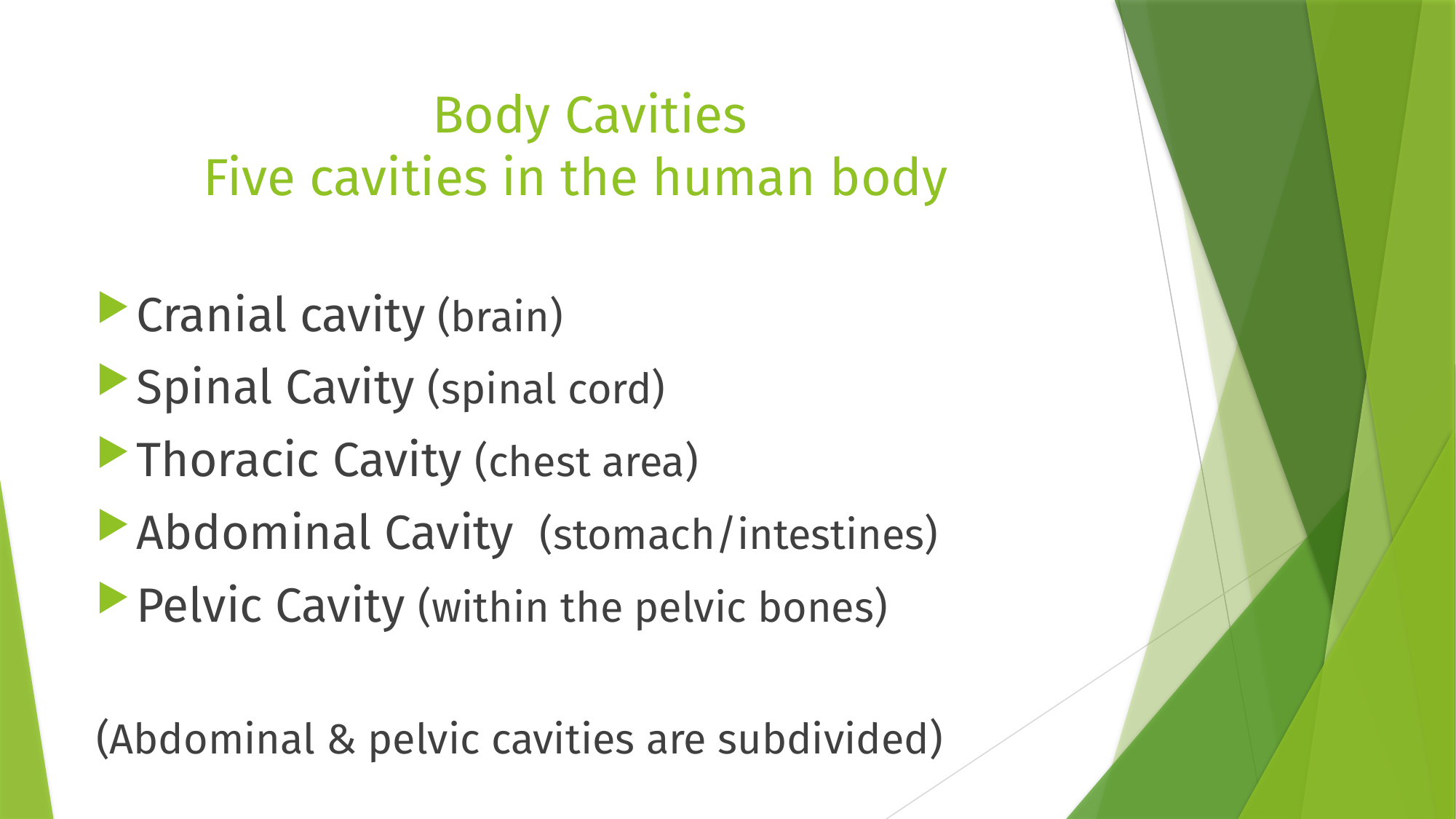

# Body Cavities Five cavities in the human body
Cranial cavity (brain)
Spinal Cavity (spinal cord)
Thoracic Cavity (chest area)
Abdominal Cavity  (stomach/intestines)
Pelvic Cavity (within the pelvic bones)

(Abdominal & pelvic cavities are subdivided)